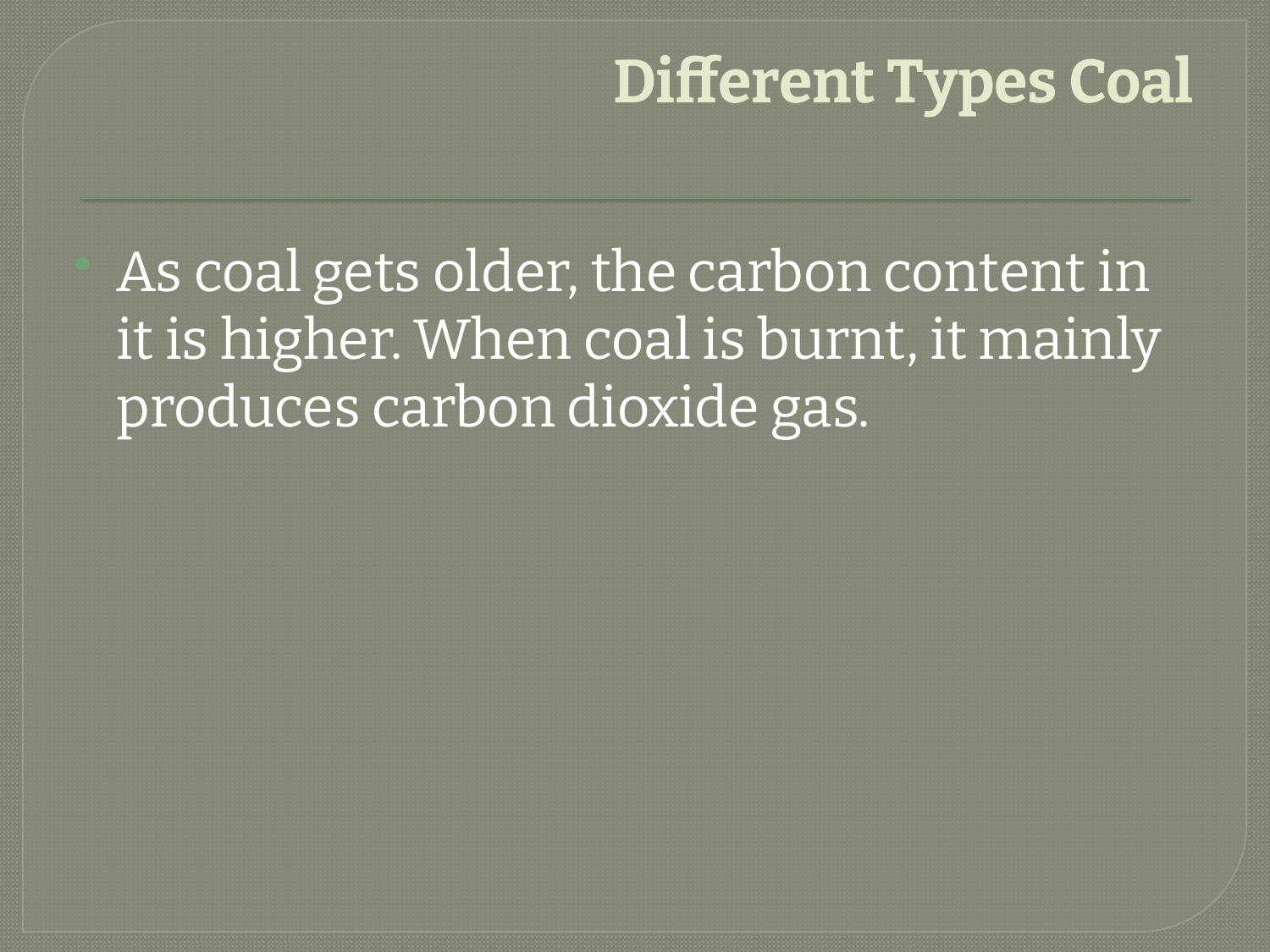

# Different Types Coal
As coal gets older, the carbon content in it is higher. When coal is burnt, it mainly produces carbon dioxide gas.